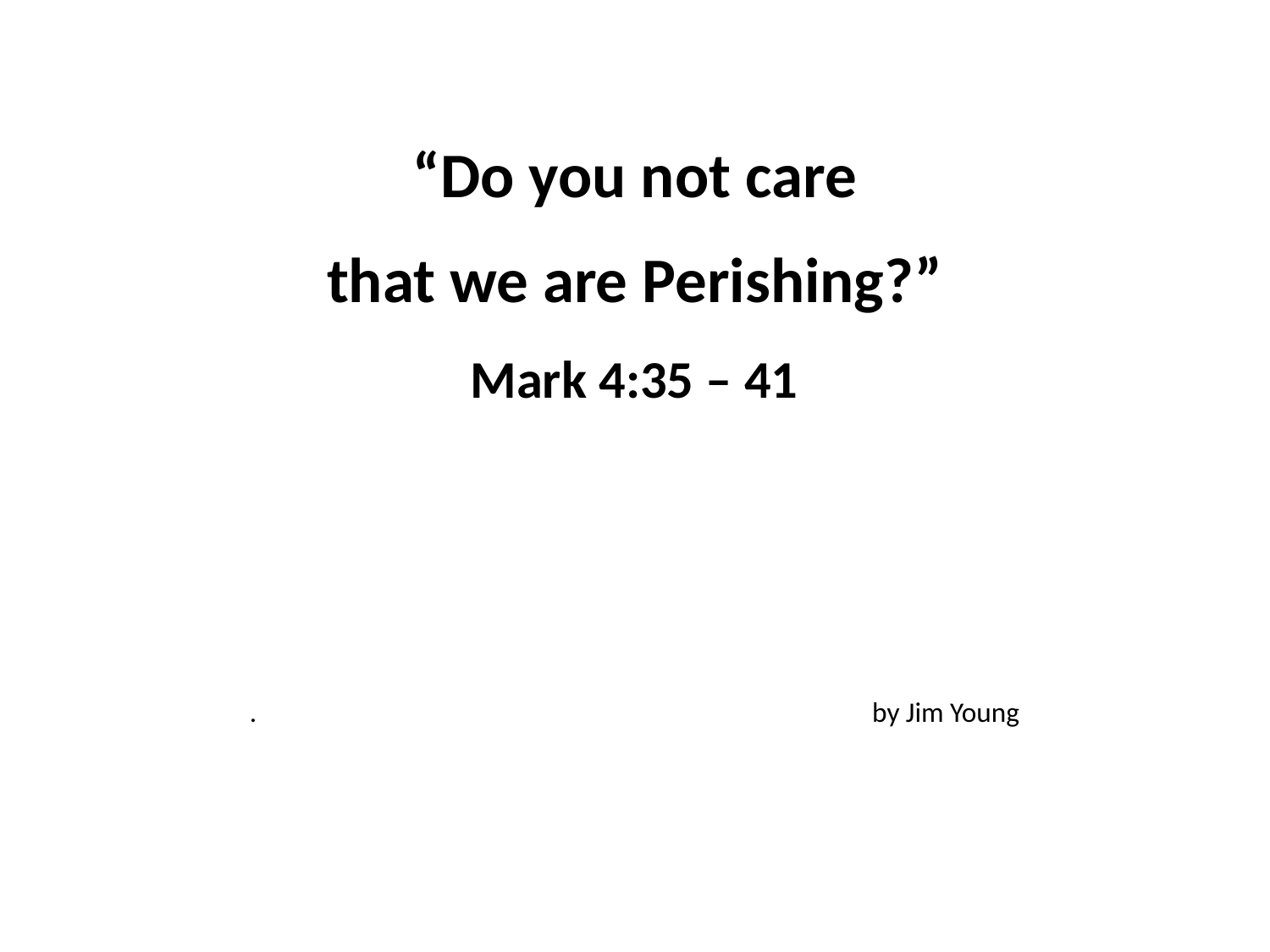

#

“Do you not care
that we are Perishing?”
 Mark 4:35 – 41

.                                                                                                 by Jim Young